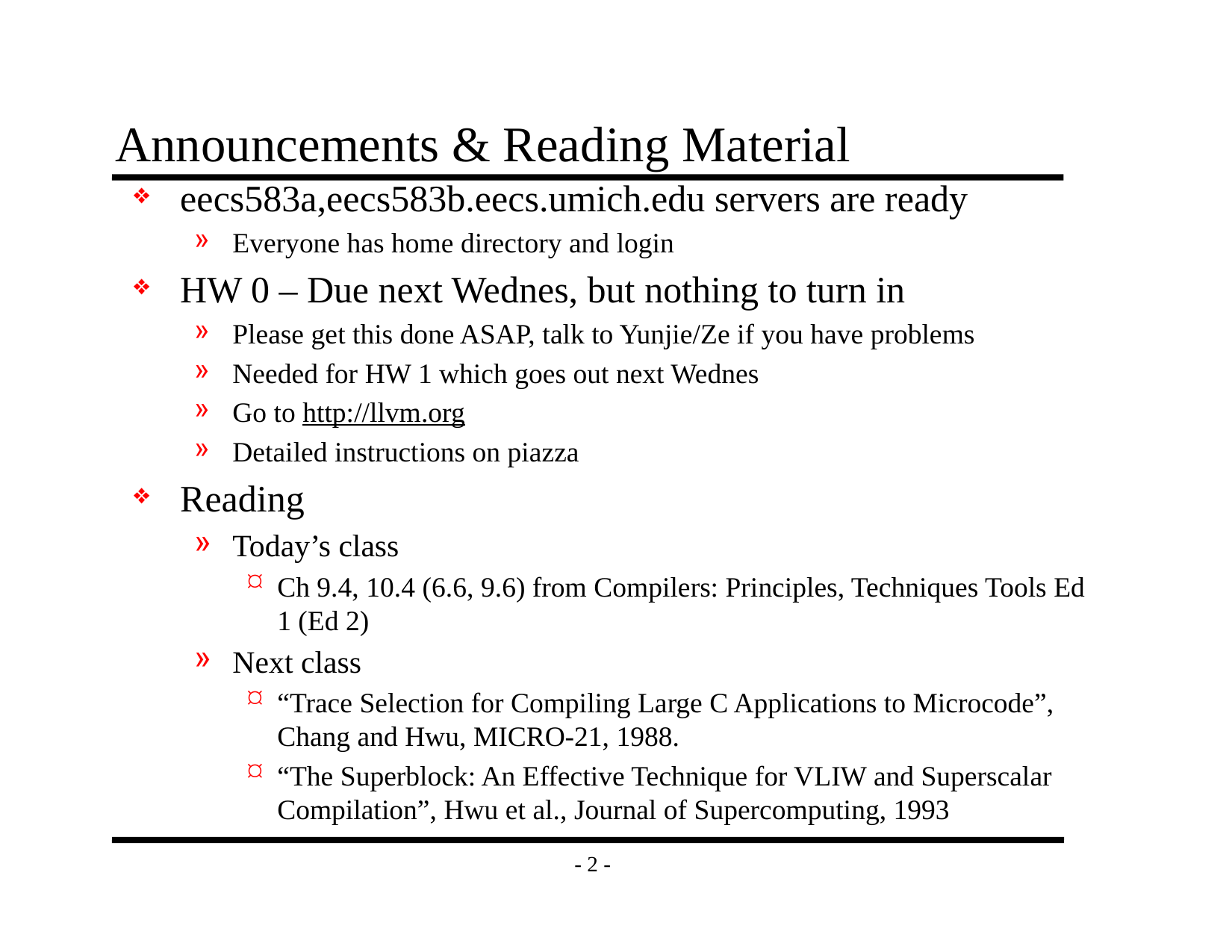

# Announcements & Reading Material
eecs583a,eecs583b.eecs.umich.edu servers are ready
Everyone has home directory and login
HW 0 – Due next Wednes, but nothing to turn in
Please get this done ASAP, talk to Yunjie/Ze if you have problems
Needed for HW 1 which goes out next Wednes
Go to http://llvm.org
Detailed instructions on piazza
Reading
Today’s class
Ch 9.4, 10.4 (6.6, 9.6) from Compilers: Principles, Techniques Tools Ed 1 (Ed 2)
Next class
“Trace Selection for Compiling Large C Applications to Microcode”, Chang and Hwu, MICRO-21, 1988.
“The Superblock: An Effective Technique for VLIW and Superscalar Compilation”, Hwu et al., Journal of Supercomputing, 1993